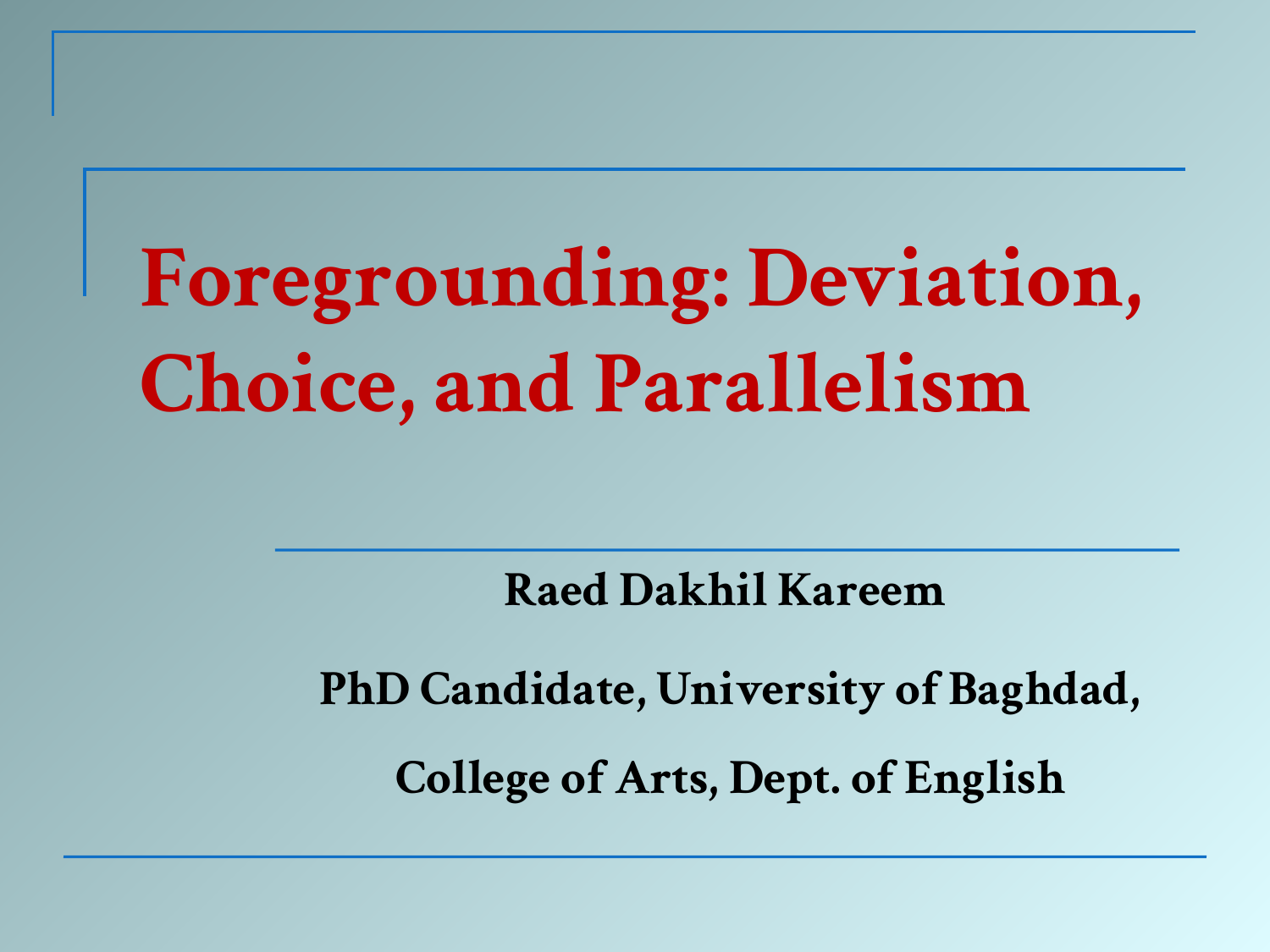

# Foregrounding: Deviation, Choice, and Parallelism
Raed Dakhil Kareem
PhD Candidate, University of Baghdad, College of Arts, Dept. of English